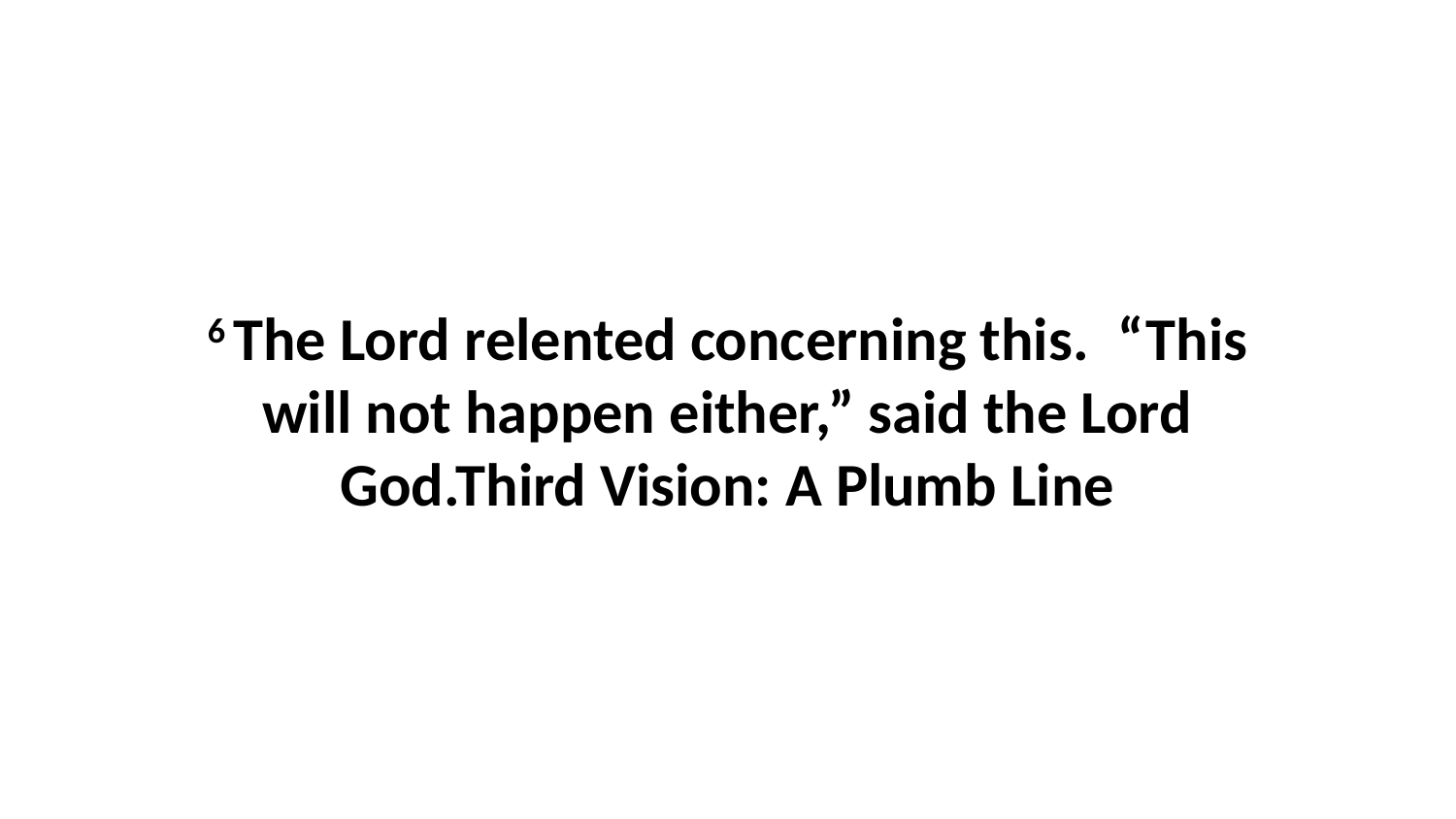

6 The Lord relented concerning this.  “This will not happen either,” said the Lord God.Third Vision: A Plumb Line